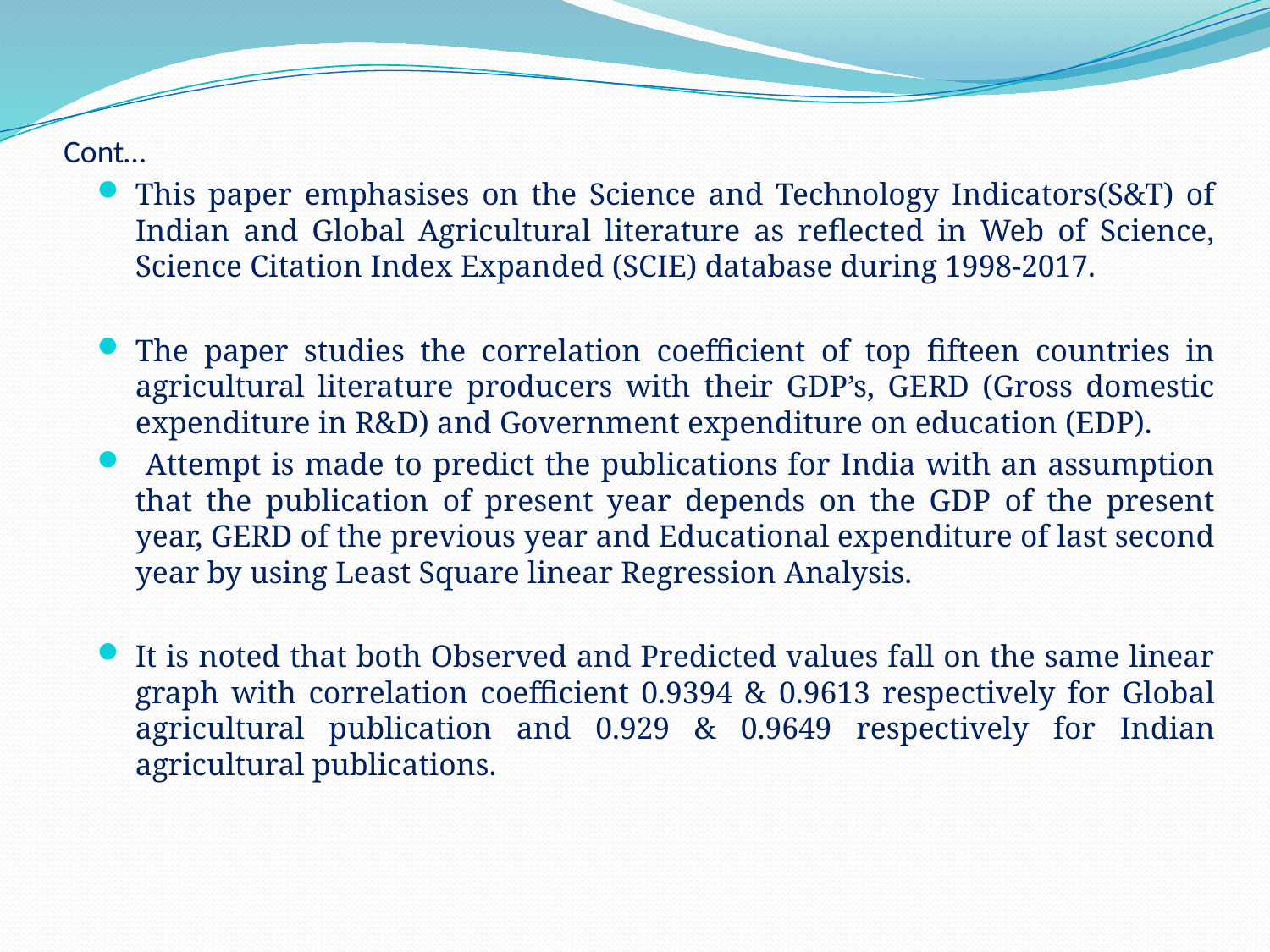

# Cont…
This paper emphasises on the Science and Technology Indicators(S&T) of Indian and Global Agricultural literature as reflected in Web of Science, Science Citation Index Expanded (SCIE) database during 1998-2017.

The paper studies the correlation coefficient of top fifteen countries in agricultural literature producers with their GDP’s, GERD (Gross domestic expenditure in R&D) and Government expenditure on education (EDP).
 Attempt is made to predict the publications for India with an assumption that the publication of present year depends on the GDP of the present year, GERD of the previous year and Educational expenditure of last second year by using Least Square linear Regression Analysis.

It is noted that both Observed and Predicted values fall on the same linear graph with correlation coefficient 0.9394 & 0.9613 respectively for Global agricultural publication and 0.929 & 0.9649 respectively for Indian agricultural publications.